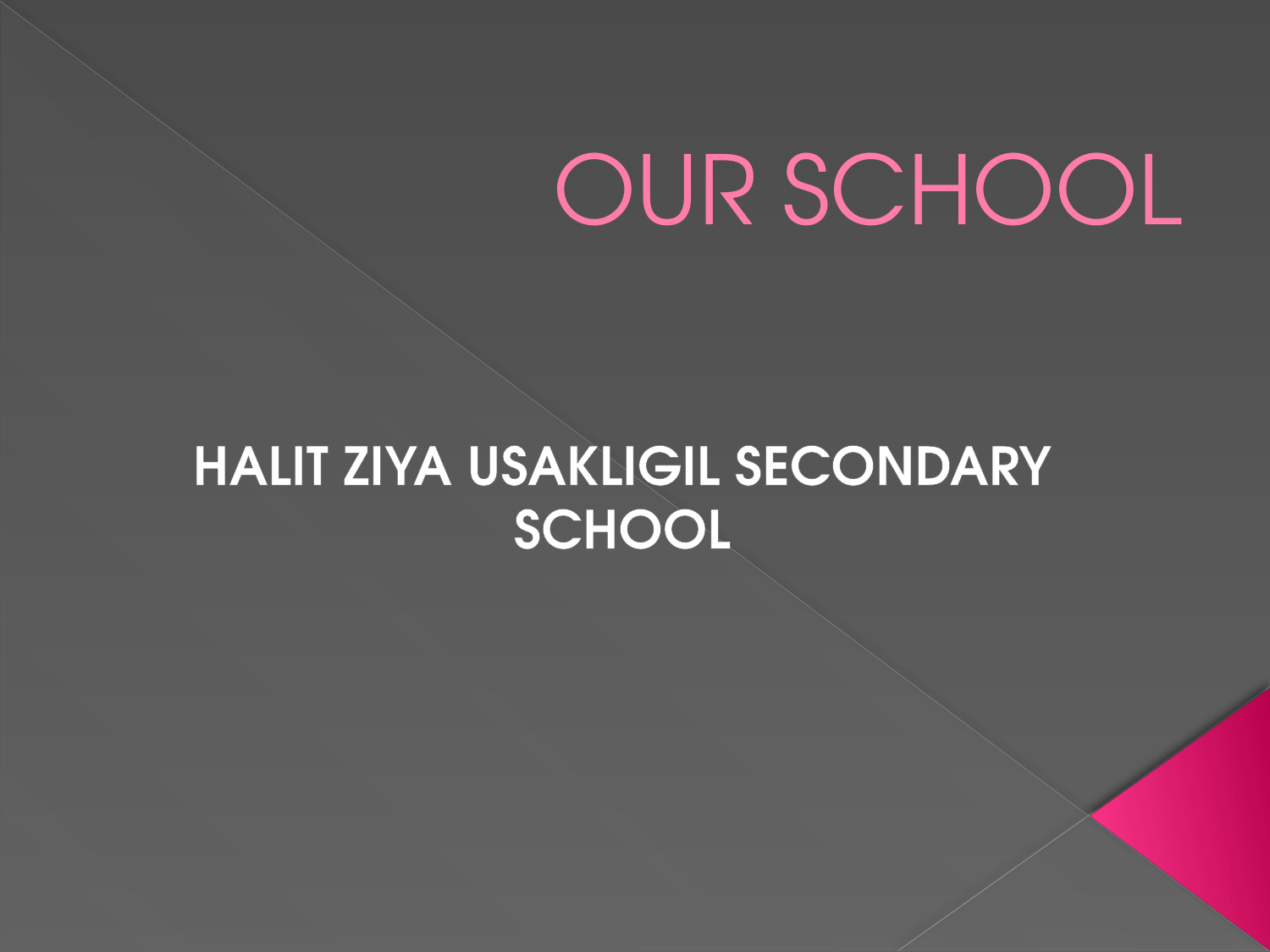

# OUR SCHOOL
HALIT ZIYA USAKLIGIL SECONDARY SCHOOL